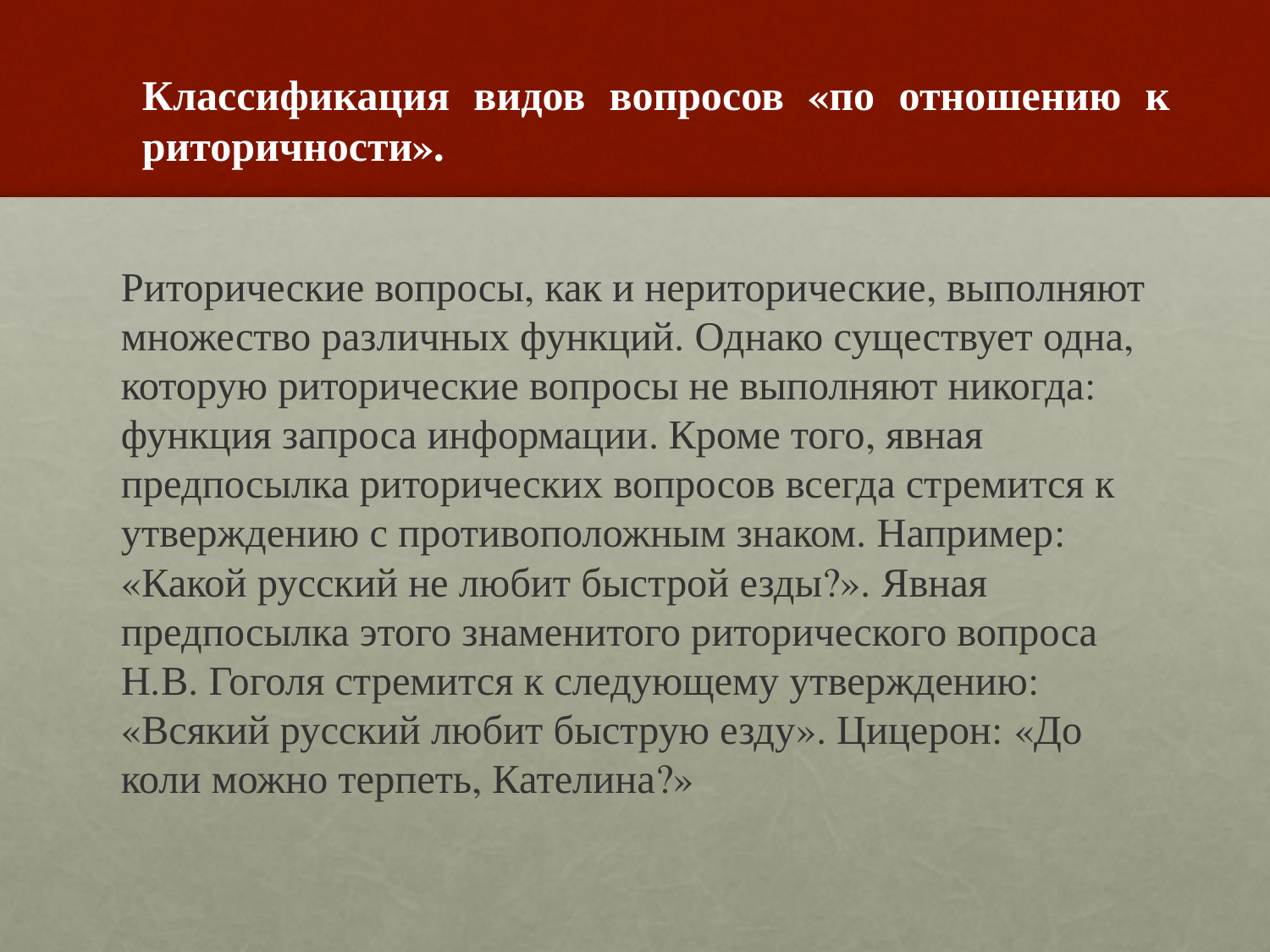

Классификация видов вопросов «по отношению к риторичности».
Риторические вопросы, как и нериторические, выполняют множество различных функций. Однако существует одна, которую риторические вопросы не выполняют никогда: функция запроса информации. Кроме того, явная предпосылка риторических вопросов всегда стремится к утверждению с противоположным знаком. Например: «Какой русский не любит быстрой езды?». Явная предпосылка этого знаменитого риторического вопроса Н.В. Гоголя стремится к следующему утверждению: «Всякий русский любит быструю езду». Цицерон: «До коли можно терпеть, Кателина?»